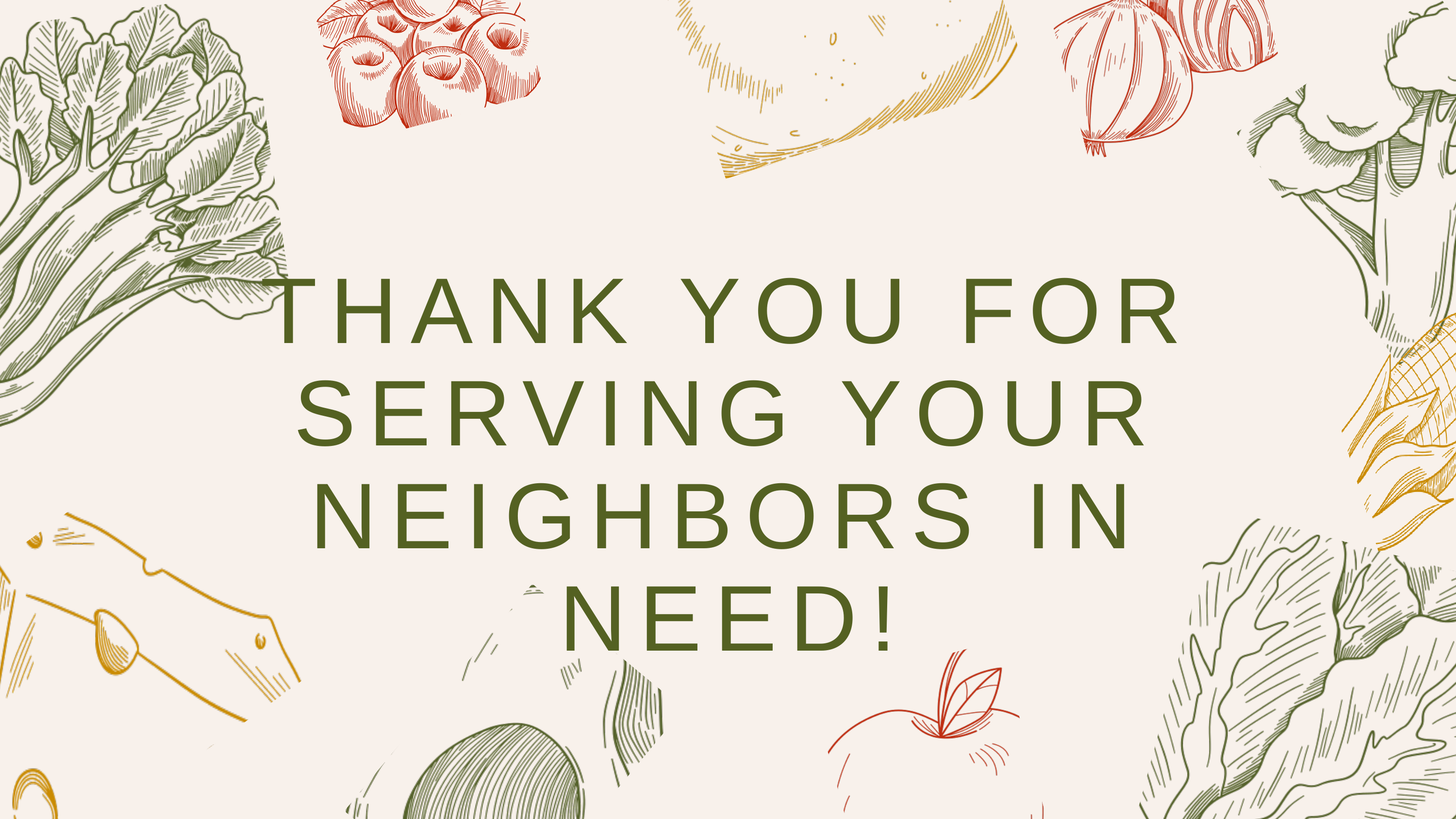

THANK YOU FOR SERVING YOUR NEIGHBORS IN NEED!